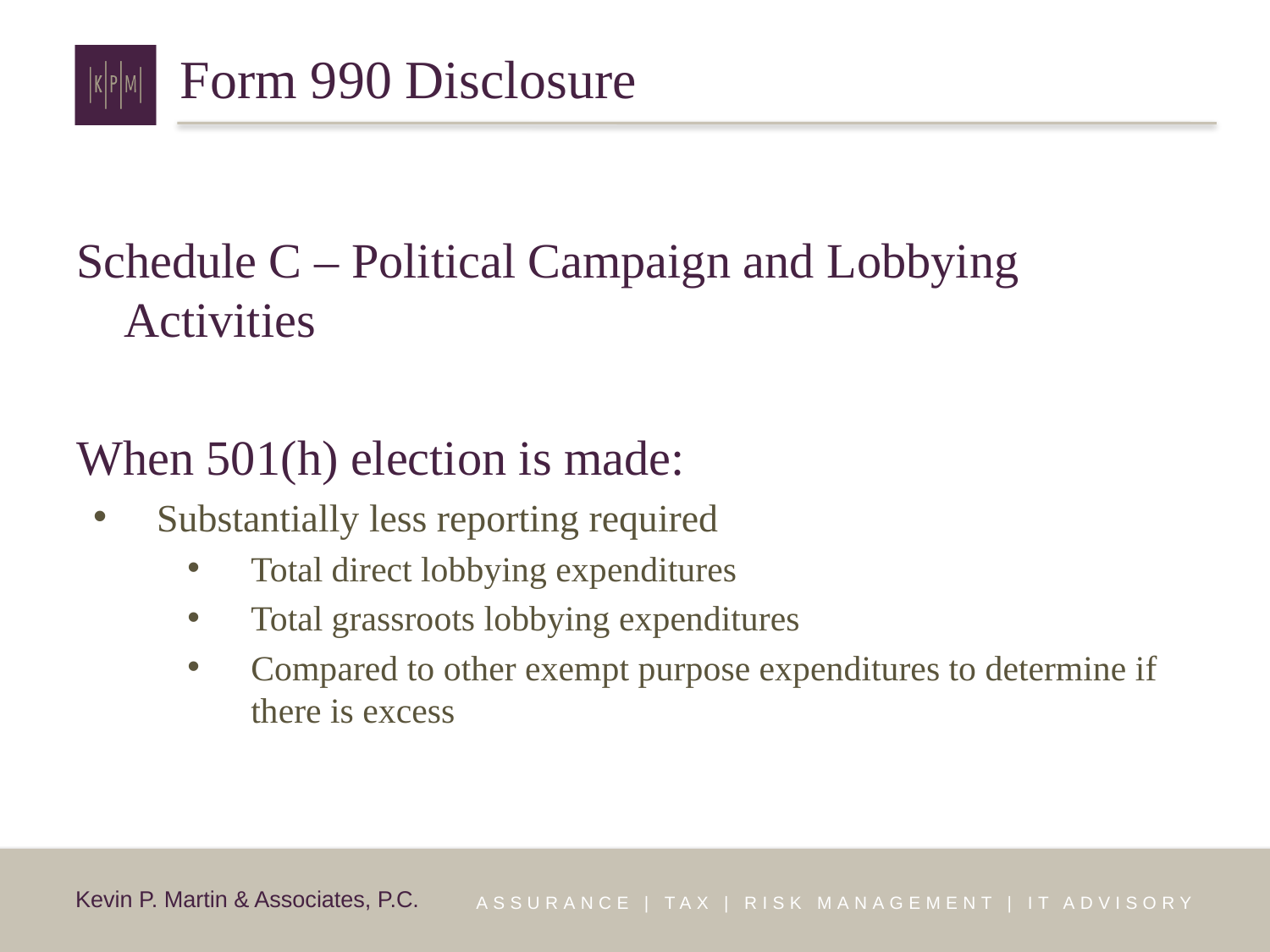

# Form 990 Disclosure
Schedule C – Political Campaign and Lobbying Activities

When 501(h) election is made:
Substantially less reporting required
Total direct lobbying expenditures
Total grassroots lobbying expenditures
Compared to other exempt purpose expenditures to determine if there is excess